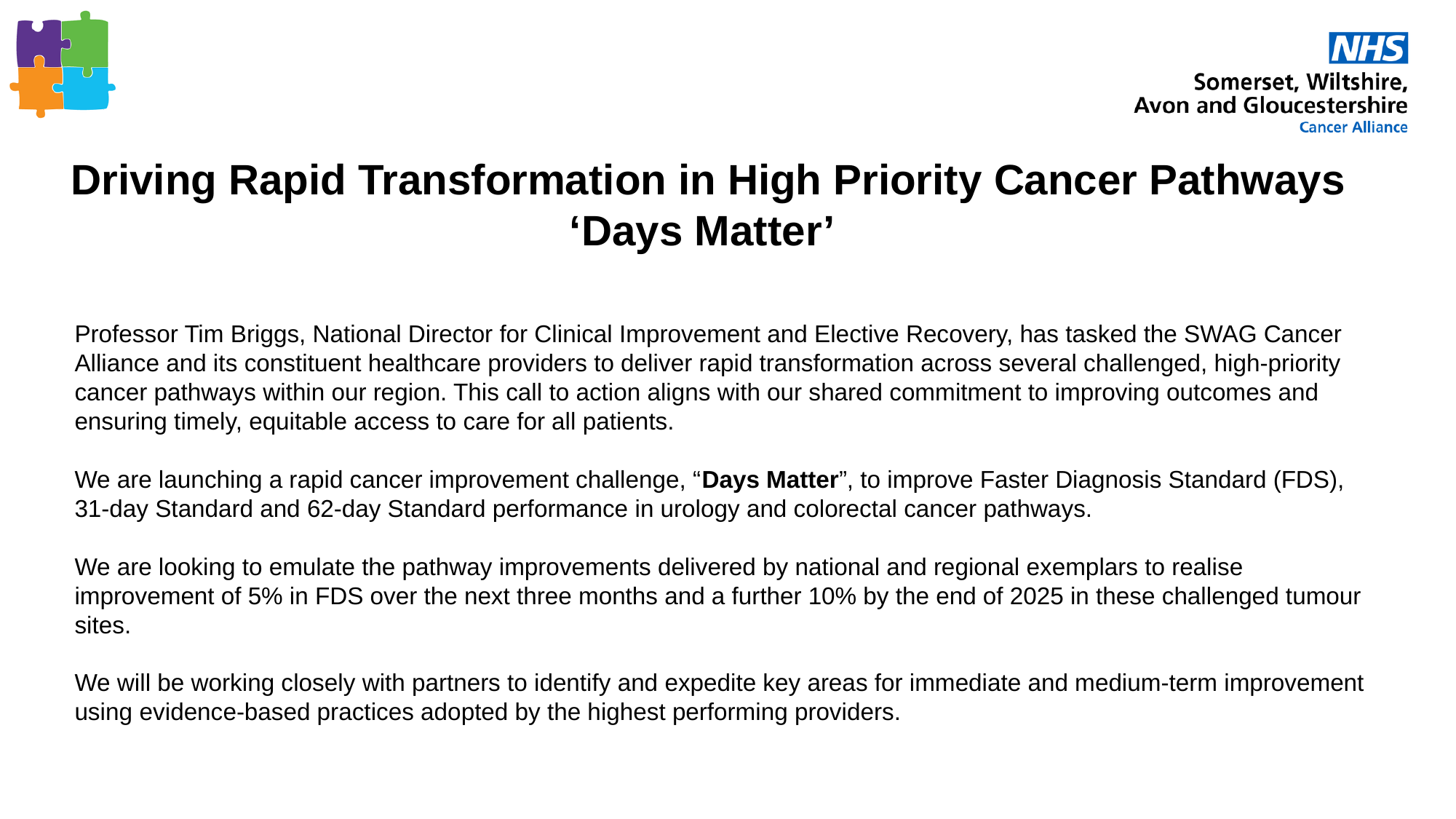

Driving Rapid Transformation in High Priority Cancer Pathways
‘Days Matter’
Professor Tim Briggs, National Director for Clinical Improvement and Elective Recovery, has tasked the SWAG Cancer Alliance and its constituent healthcare providers to deliver rapid transformation across several challenged, high-priority cancer pathways within our region. This call to action aligns with our shared commitment to improving outcomes and ensuring timely, equitable access to care for all patients.

We are launching a rapid cancer improvement challenge, “Days Matter”, to improve Faster Diagnosis Standard (FDS), 31-day Standard and 62-day Standard performance in urology and colorectal cancer pathways.

We are looking to emulate the pathway improvements delivered by national and regional exemplars to realise improvement of 5% in FDS over the next three months and a further 10% by the end of 2025 in these challenged tumour sites.

We will be working closely with partners to identify and expedite key areas for immediate and medium-term improvement using evidence-based practices adopted by the highest performing providers.